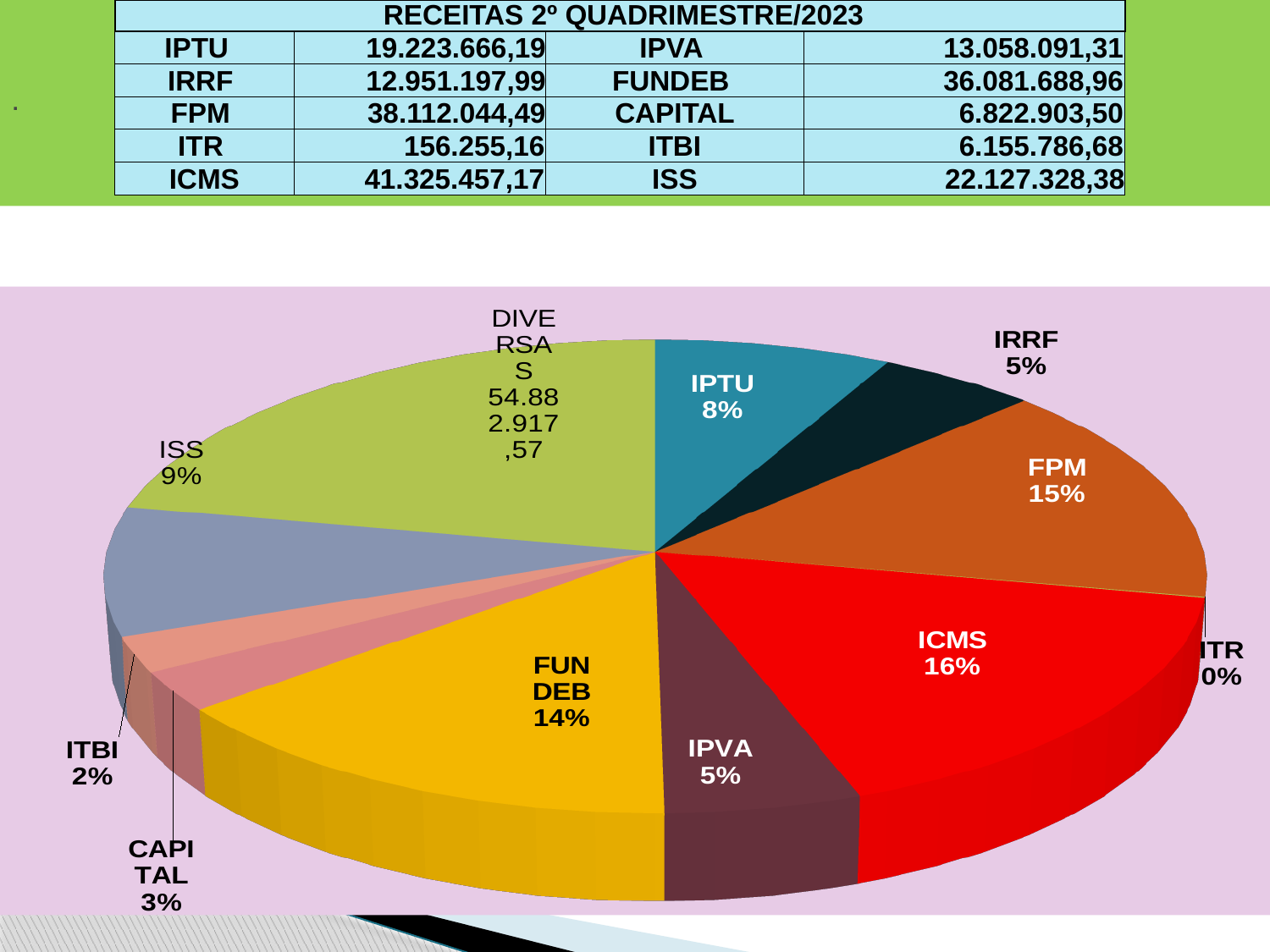

# .
| RECEITAS 2º QUADRIMESTRE/2023 |  |  |  |
| --- | --- | --- | --- |
| IPTU | 19.223.666,19 | IPVA | 13.058.091,31 |
| IRRF | 12.951.197,99 | FUNDEB | 36.081.688,96 |
| FPM | 38.112.044,49 | CAPITAL | 6.822.903,50 |
| ITR | 156.255,16 | ITBI | 6.155.786,68 |
| ICMS | 41.325.457,17 | ISS | 22.127.328,38 |

[unsupported chart]